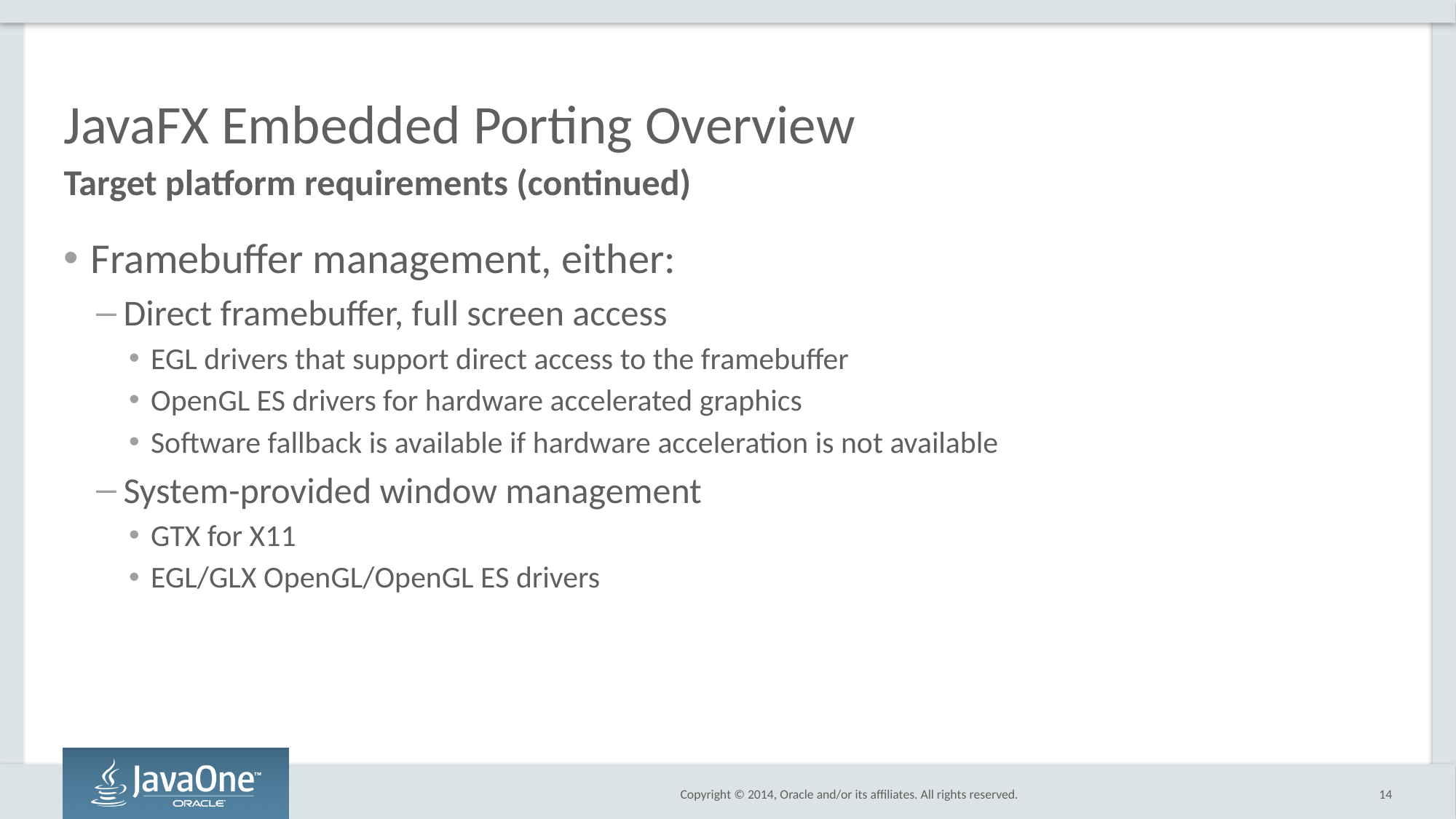

# JavaFX Embedded Porting Overview
Target platform requirements (continued)
Framebuffer management, either:
Direct framebuffer, full screen access
EGL drivers that support direct access to the framebuffer
OpenGL ES drivers for hardware accelerated graphics
Software fallback is available if hardware acceleration is not available
System-provided window management
GTX for X11
EGL/GLX OpenGL/OpenGL ES drivers
14